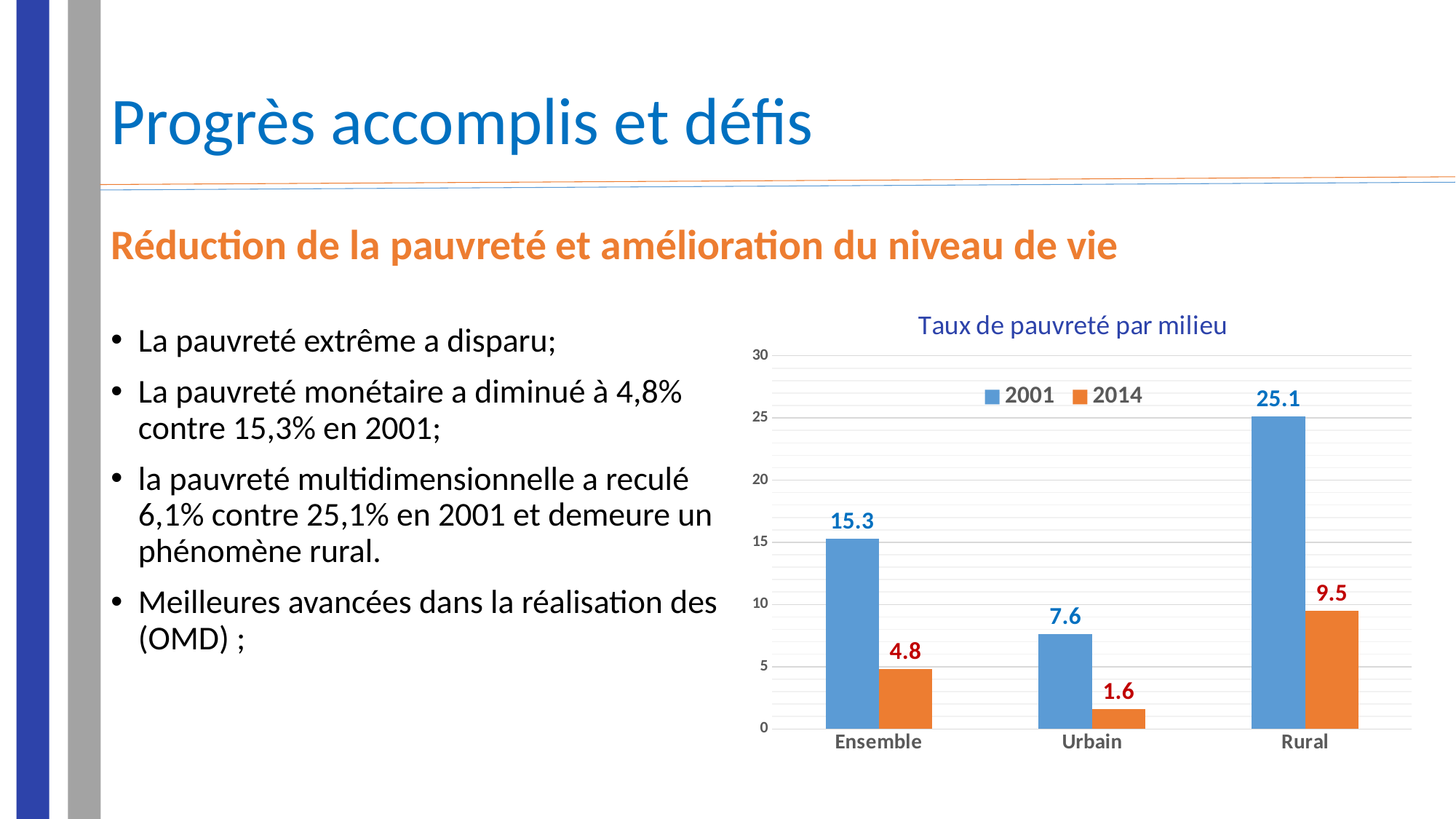

# Progrès accomplis et défis
Réduction de la pauvreté et amélioration du niveau de vie

### Chart: Taux de pauvreté par milieu

| Category | 2001 | 2014 |
|---|---|---|
| Ensemble | 15.3 | 4.8 |
| Urbain | 7.6 | 1.6 |
| Rural | 25.1 | 9.5 |
La pauvreté extrême a disparu;
La pauvreté monétaire a diminué à 4,8% contre 15,3% en 2001;
la pauvreté multidimensionnelle a reculé 6,1% contre 25,1% en 2001 et demeure un phénomène rural.
Meilleures avancées dans la réalisation des (OMD) ;